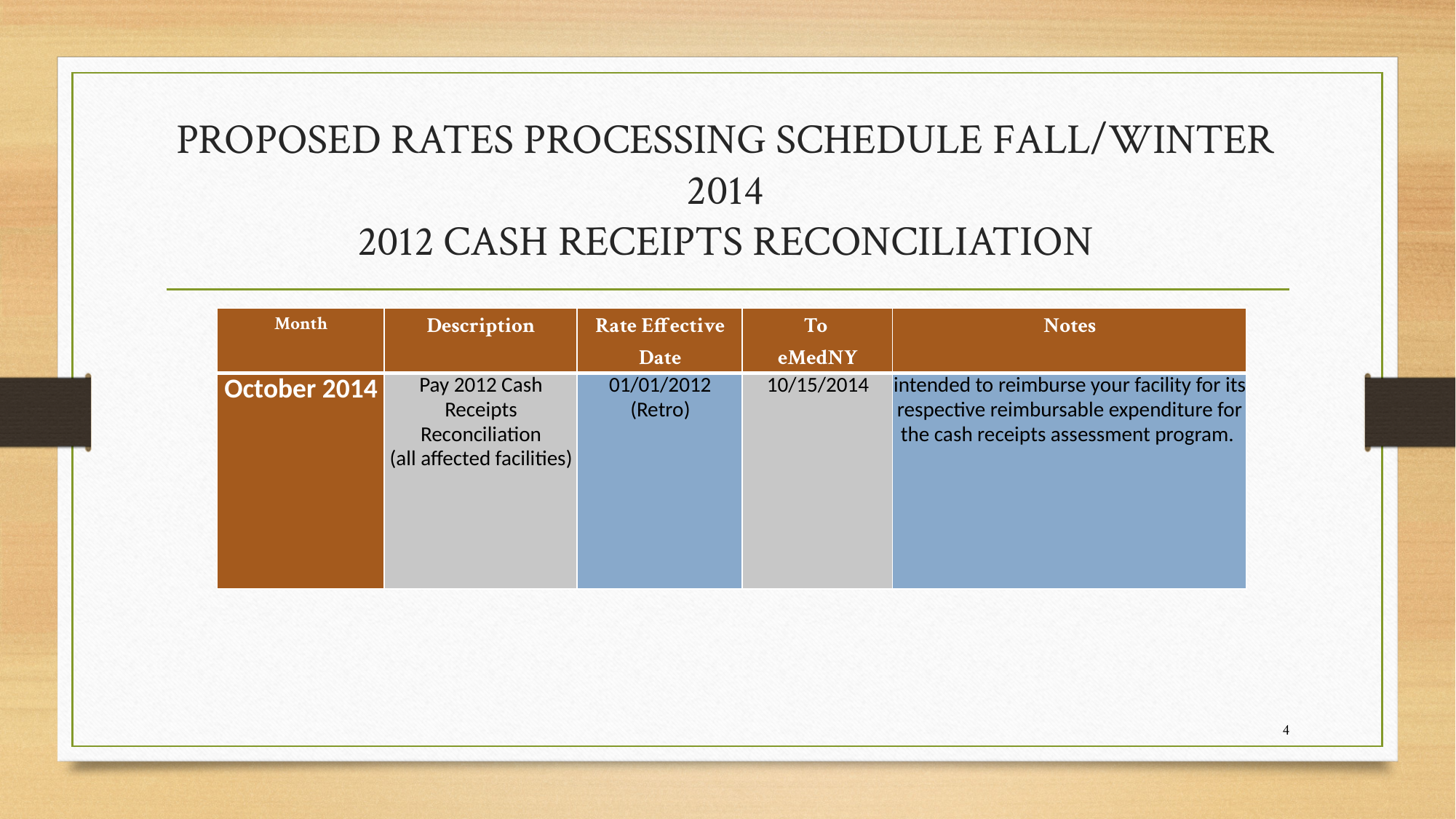

# PROPOSED RATES PROCESSING SCHEDULE FALL/WINTER 2014 2012 CASH RECEIPTS RECONCILIATION
| Month | Description | Rate Effective Date | To eMedNY | Notes |
| --- | --- | --- | --- | --- |
| October 2014 | Pay 2012 Cash Receipts Reconciliation (all affected facilities) | 01/01/2012 (Retro) | 10/15/2014 | intended to reimburse your facility for its respective reimbursable expenditure for the cash receipts assessment program. |
4